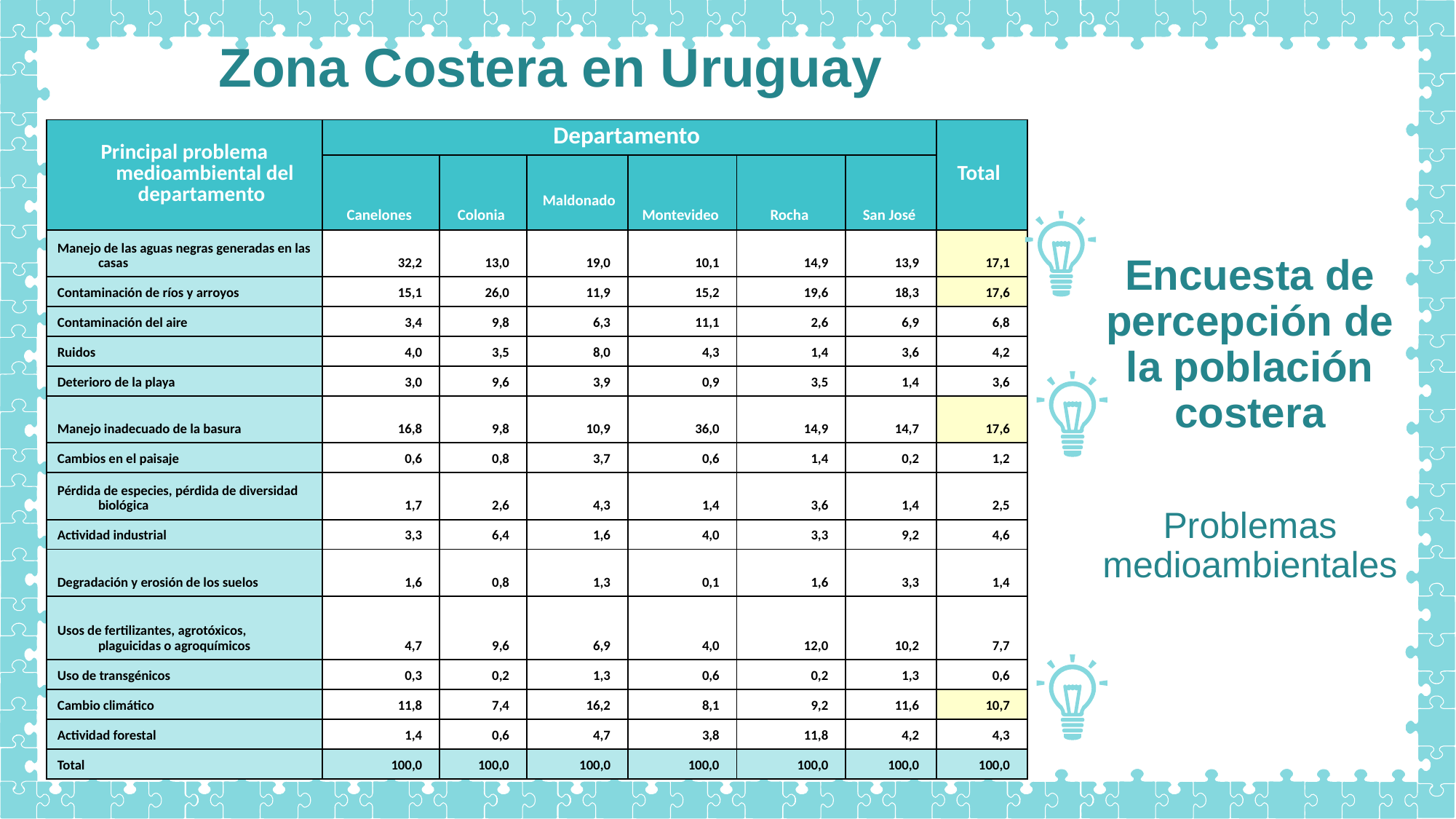

Zona Costera en Uruguay
| Principal problema medioambiental del departamento | Departamento |  |  |  |  |  | Total |
| --- | --- | --- | --- | --- | --- | --- | --- |
|  | Canelones | Colonia | Maldonado | Montevideo | Rocha | San José |  |
| Manejo de las aguas negras generadas en las casas | 32,2 | 13,0 | 19,0 | 10,1 | 14,9 | 13,9 | 17,1 |
| Contaminación de ríos y arroyos | 15,1 | 26,0 | 11,9 | 15,2 | 19,6 | 18,3 | 17,6 |
| Contaminación del aire | 3,4 | 9,8 | 6,3 | 11,1 | 2,6 | 6,9 | 6,8 |
| Ruidos | 4,0 | 3,5 | 8,0 | 4,3 | 1,4 | 3,6 | 4,2 |
| Deterioro de la playa | 3,0 | 9,6 | 3,9 | 0,9 | 3,5 | 1,4 | 3,6 |
| Manejo inadecuado de la basura | 16,8 | 9,8 | 10,9 | 36,0 | 14,9 | 14,7 | 17,6 |
| Cambios en el paisaje | 0,6 | 0,8 | 3,7 | 0,6 | 1,4 | 0,2 | 1,2 |
| Pérdida de especies, pérdida de diversidad biológica | 1,7 | 2,6 | 4,3 | 1,4 | 3,6 | 1,4 | 2,5 |
| Actividad industrial | 3,3 | 6,4 | 1,6 | 4,0 | 3,3 | 9,2 | 4,6 |
| Degradación y erosión de los suelos | 1,6 | 0,8 | 1,3 | 0,1 | 1,6 | 3,3 | 1,4 |
| Usos de fertilizantes, agrotóxicos, plaguicidas o agroquímicos | 4,7 | 9,6 | 6,9 | 4,0 | 12,0 | 10,2 | 7,7 |
| Uso de transgénicos | 0,3 | 0,2 | 1,3 | 0,6 | 0,2 | 1,3 | 0,6 |
| Cambio climático | 11,8 | 7,4 | 16,2 | 8,1 | 9,2 | 11,6 | 10,7 |
| Actividad forestal | 1,4 | 0,6 | 4,7 | 3,8 | 11,8 | 4,2 | 4,3 |
| Total | 100,0 | 100,0 | 100,0 | 100,0 | 100,0 | 100,0 | 100,0 |

Encuesta de percepción de la población costera

Problemas medioambientales